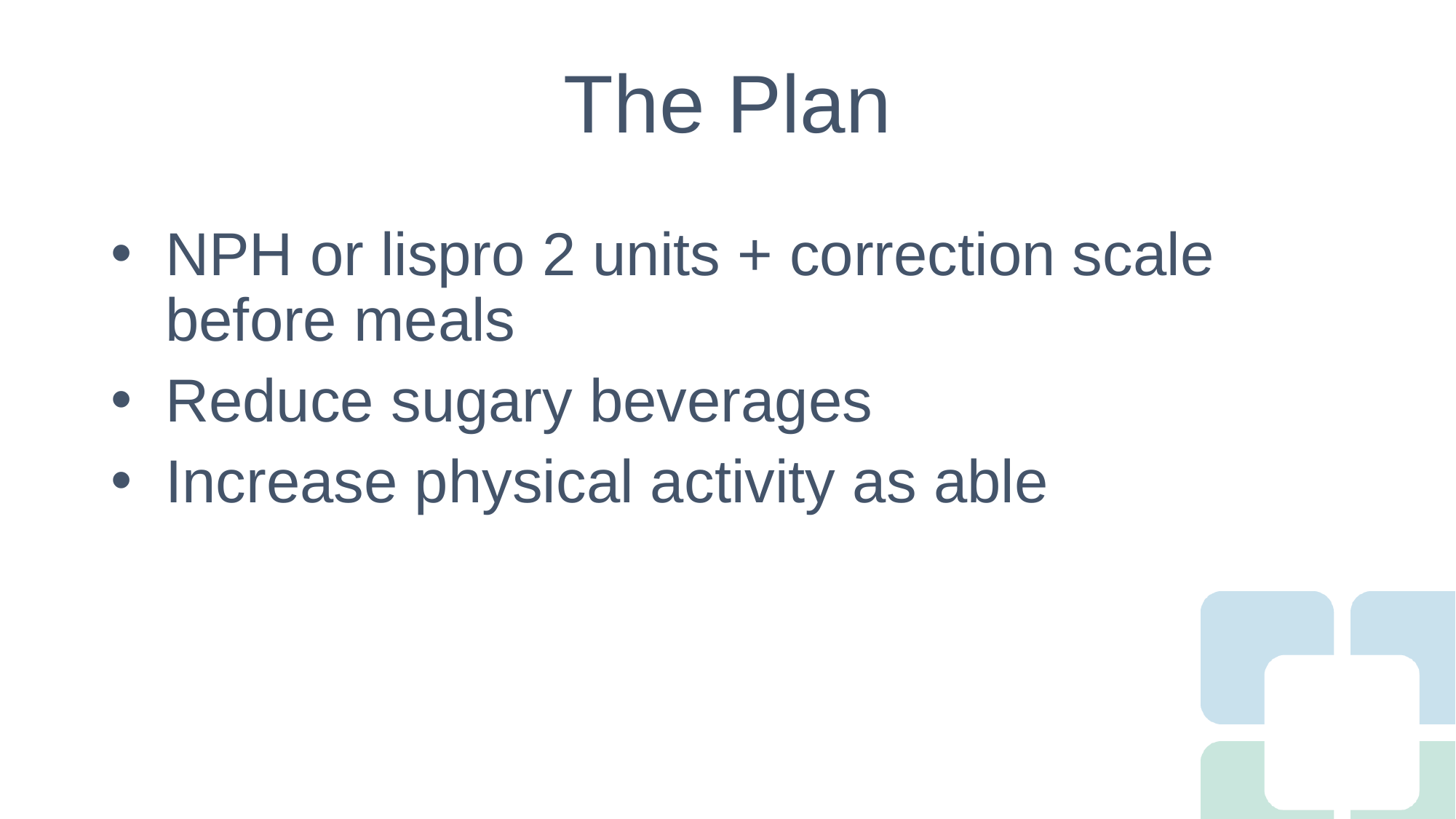

# The Plan
NPH or lispro 2 units + correction scale before meals
Reduce sugary beverages
Increase physical activity as able